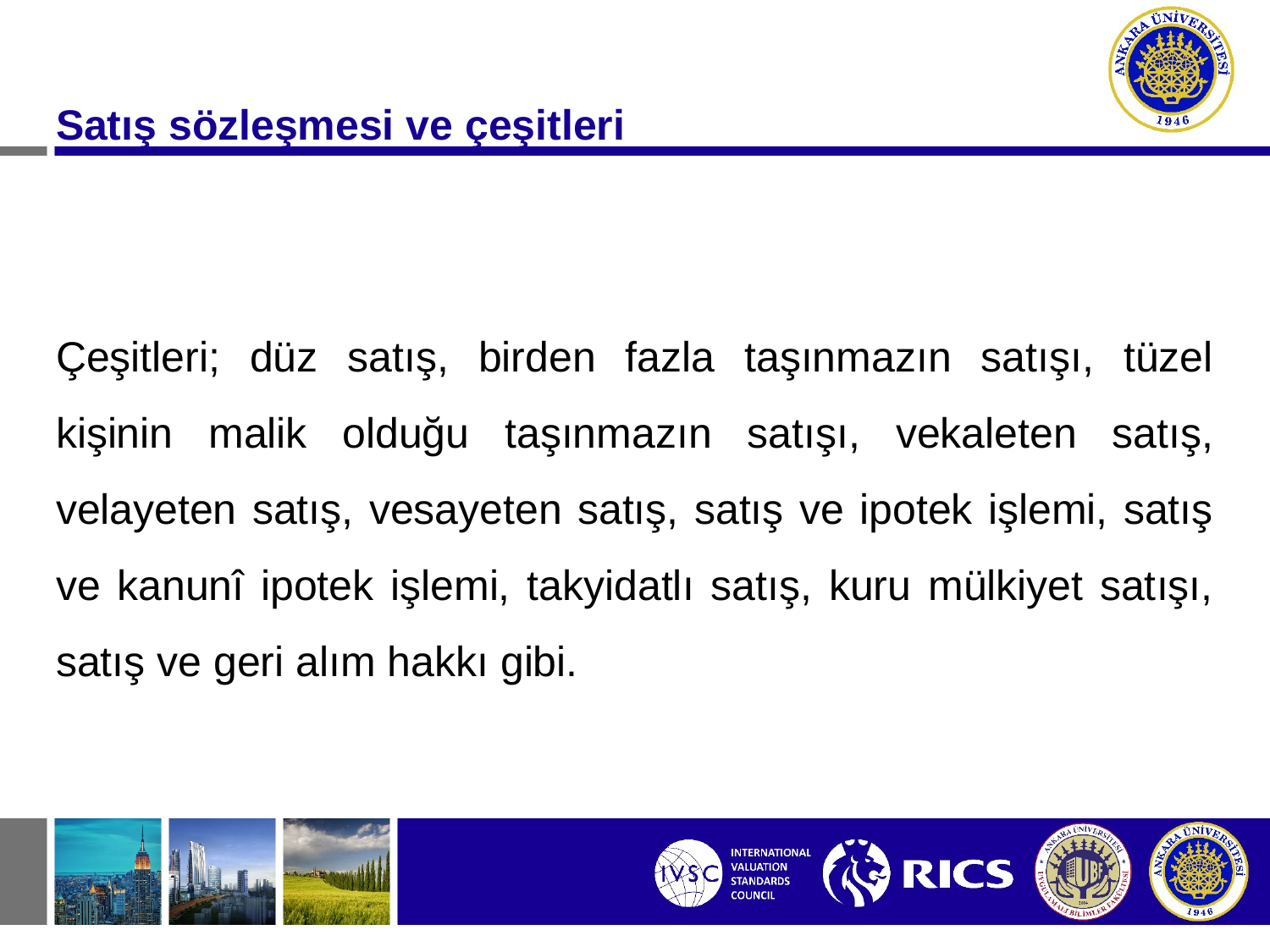

Satış sözleşmesi ve çeşitleri

Çeşitleri; düz satış, birden fazla taşınmazın satışı, tüzel kişinin malik olduğu taşınmazın satışı, vekaleten satış, velayeten satış, vesayeten satış, satış ve ipotek işlemi, satış ve kanunî ipotek işlemi, takyidatlı satış, kuru mülkiyet satışı, satış ve geri alım hakkı gibi.